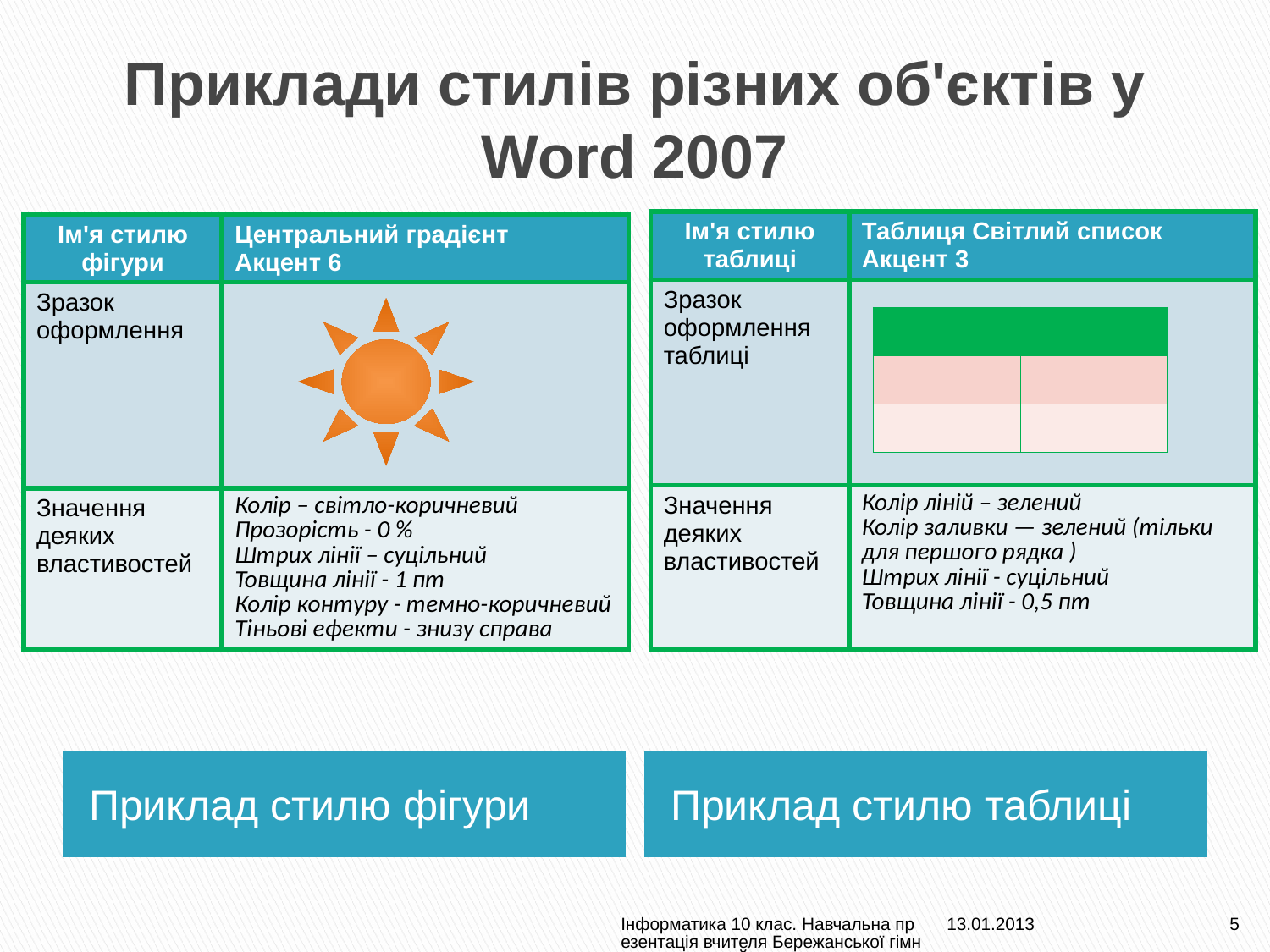

# Приклади стилів різних об'єктів у Word 2007
| Ім'я стилю таблиці | Таблиця Світлий список Акцент 3 |
| --- | --- |
| Зразок оформлення таблиці |  |
| Значення деяких властивостей | Колір ліній – зелений Колір заливки — зелений (тільки для першого рядка ) Штрих лінії - суцільний Товщина лінії - 0,5 пт |
| Ім'я стилю фігури | Центральний градієнт Акцент 6 |
| --- | --- |
| Зразок оформлення |  |
| Значення деяких властивостей | Колір – світло-коричневий Прозорість - 0 % Штрих лінії – суцільний Товщина лінії - 1 пт Колір контуру - темно-коричневий Тіньові ефекти - знизу справа |

|  |  |
| --- | --- |
|  |  |
|  |  |
Приклад стилю фігури
Приклад стилю таблиці
Інформатика 10 клас. Навчальна презентація вчителя Бережанської гімназії- Цідило Я.Й.
13.01.2013
5